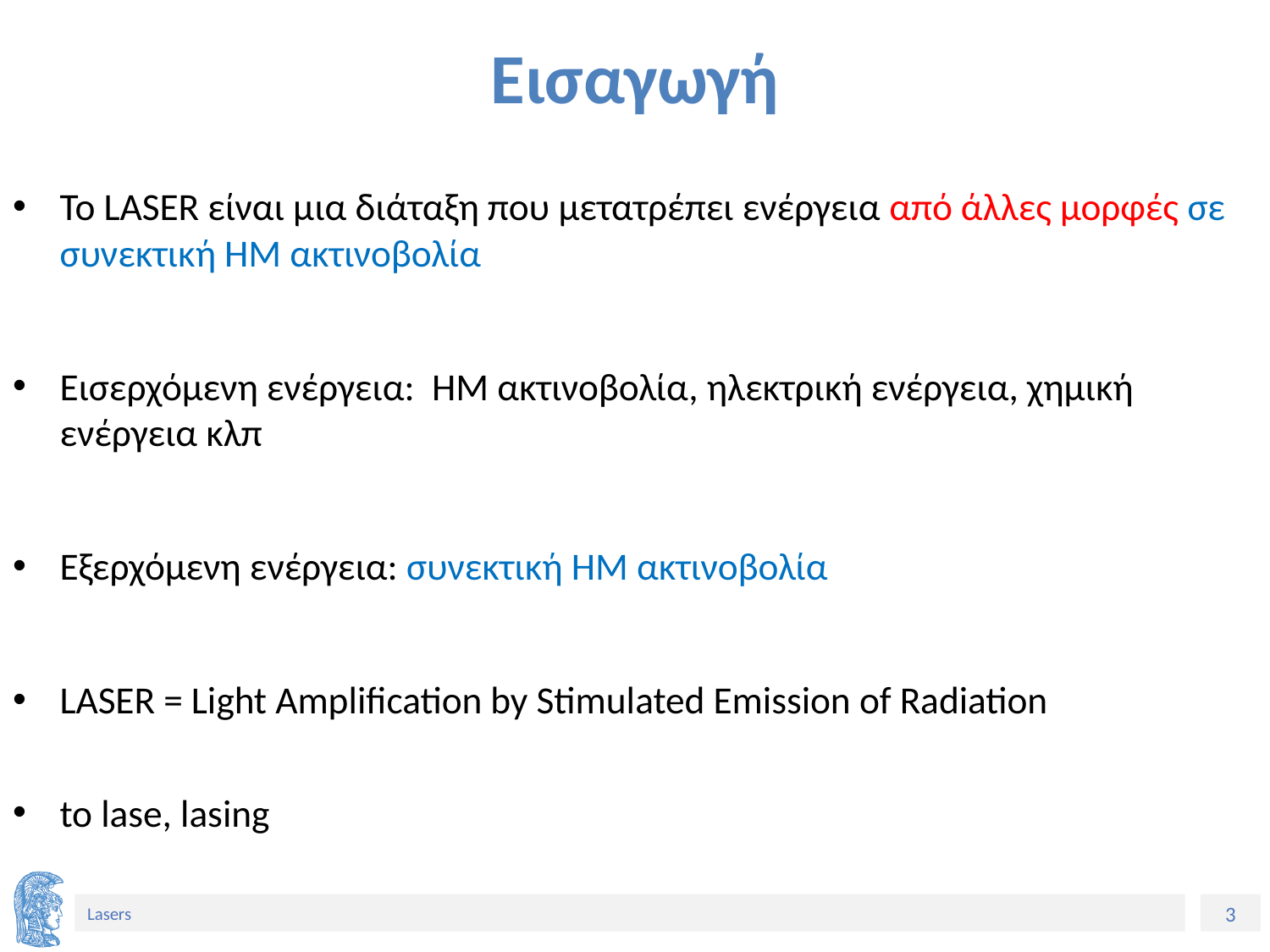

# Εισαγωγή
Το LASER είναι μια διάταξη που μετατρέπει ενέργεια από άλλες μορφές σε συνεκτική ΗΜ ακτινοβολία

Εισερχόμενη ενέργεια:  ΗΜ ακτινοβολία, ηλεκτρική ενέργεια, χημική ενέργεια κλπ

Εξερχόμενη ενέργεια: συνεκτική ΗΜ ακτινοβολία

LASER = Light Amplification by Stimulated Emission of Radiation
to lase, lasing